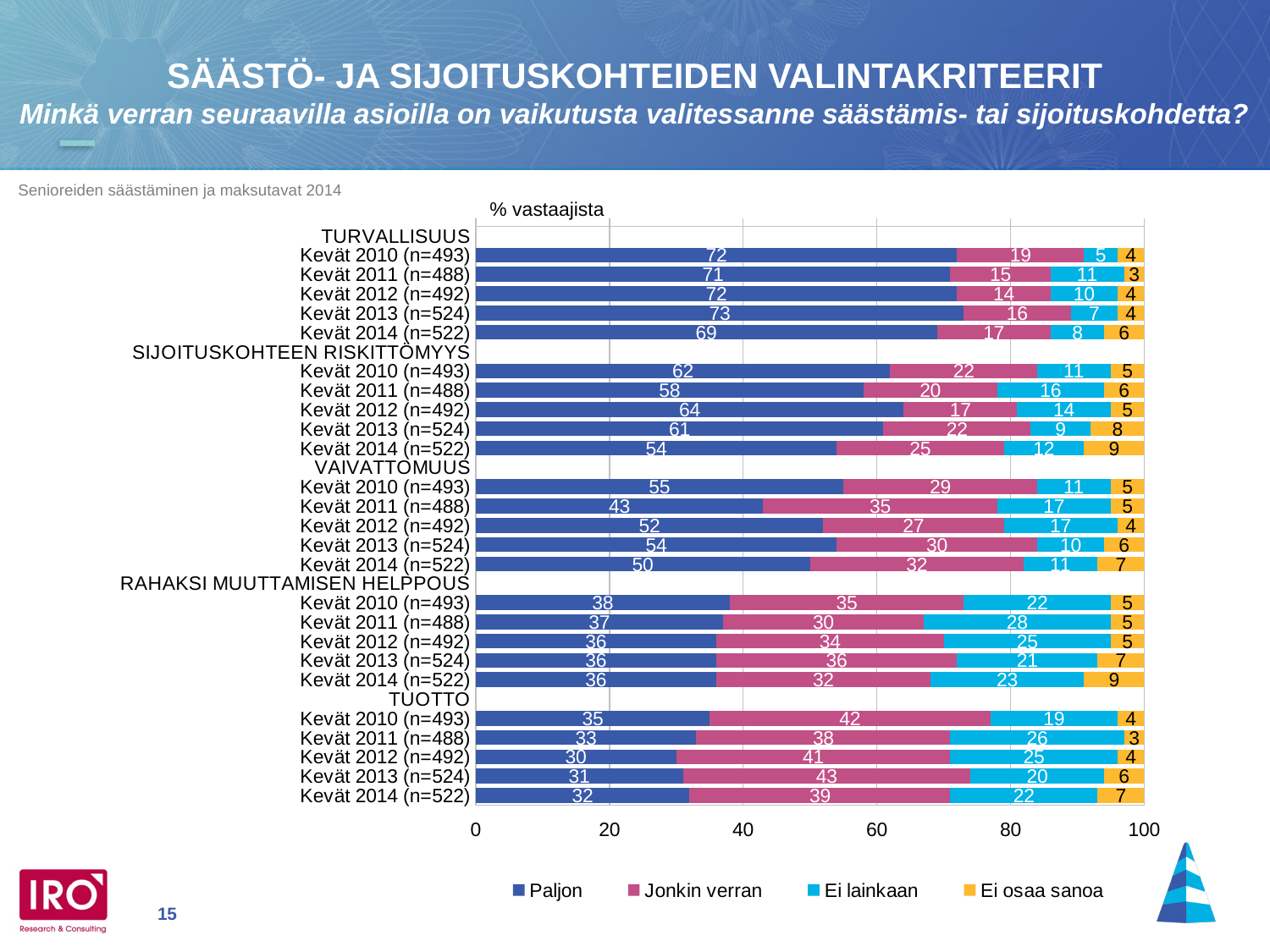

SÄÄSTÖ- JA SIJOITUSKOHTEIDEN VALINTAKRITEERIT
Minkä verran seuraavilla asioilla on vaikutusta valitessanne säästämis- tai sijoituskohdetta?
% vastaajista

### Chart

| Category | Paljon | Jonkin verran | Ei lainkaan | Ei osaa sanoa |
|---|---|---|---|---|
| Kevät 2014 (n=522) | 32.0 | 39.0 | 22.0 | 7.0 |
| Kevät 2013 (n=524) | 31.0 | 43.0 | 20.0 | 6.0 |
| Kevät 2012 (n=492) | 30.0 | 41.0 | 25.0 | 4.0 |
| Kevät 2011 (n=488) | 33.0 | 38.0 | 26.0 | 3.0 |
| Kevät 2010 (n=493) | 35.0 | 42.0 | 19.0 | 4.0 |
| TUOTTO | None | None | None | None |
| Kevät 2014 (n=522) | 36.0 | 32.0 | 23.0 | 9.0 |
| Kevät 2013 (n=524) | 36.0 | 36.0 | 21.0 | 7.0 |
| Kevät 2012 (n=492) | 36.0 | 34.0 | 25.0 | 5.0 |
| Kevät 2011 (n=488) | 37.0 | 30.0 | 28.0 | 5.0 |
| Kevät 2010 (n=493) | 38.0 | 35.0 | 22.0 | 5.0 |
| RAHAKSI MUUTTAMISEN HELPPOUS | None | None | None | None |
| Kevät 2014 (n=522) | 50.0 | 32.0 | 11.0 | 7.0 |
| Kevät 2013 (n=524) | 54.0 | 30.0 | 10.0 | 6.0 |
| Kevät 2012 (n=492) | 52.0 | 27.0 | 17.0 | 4.0 |
| Kevät 2011 (n=488) | 43.0 | 35.0 | 17.0 | 5.0 |
| Kevät 2010 (n=493) | 55.0 | 29.0 | 11.0 | 5.0 |
| VAIVATTOMUUS | None | None | None | None |
| Kevät 2014 (n=522) | 54.0 | 25.0 | 12.0 | 9.0 |
| Kevät 2013 (n=524) | 61.0 | 22.0 | 9.0 | 8.0 |
| Kevät 2012 (n=492) | 64.0 | 17.0 | 14.0 | 5.0 |
| Kevät 2011 (n=488) | 58.0 | 20.0 | 16.0 | 6.0 |
| Kevät 2010 (n=493) | 62.0 | 22.0 | 11.0 | 5.0 |
| SIJOITUSKOHTEEN RISKITTÖMYYS | None | None | None | None |
| Kevät 2014 (n=522) | 69.0 | 17.0 | 8.0 | 6.0 |
| Kevät 2013 (n=524) | 73.0 | 16.0 | 7.0 | 4.0 |
| Kevät 2012 (n=492) | 72.0 | 14.0 | 10.0 | 4.0 |
| Kevät 2011 (n=488) | 71.0 | 15.0 | 11.0 | 3.0 |
| Kevät 2010 (n=493) | 72.0 | 19.0 | 5.0 | 4.0 |
| TURVALLISUUS | None | None | None | None |